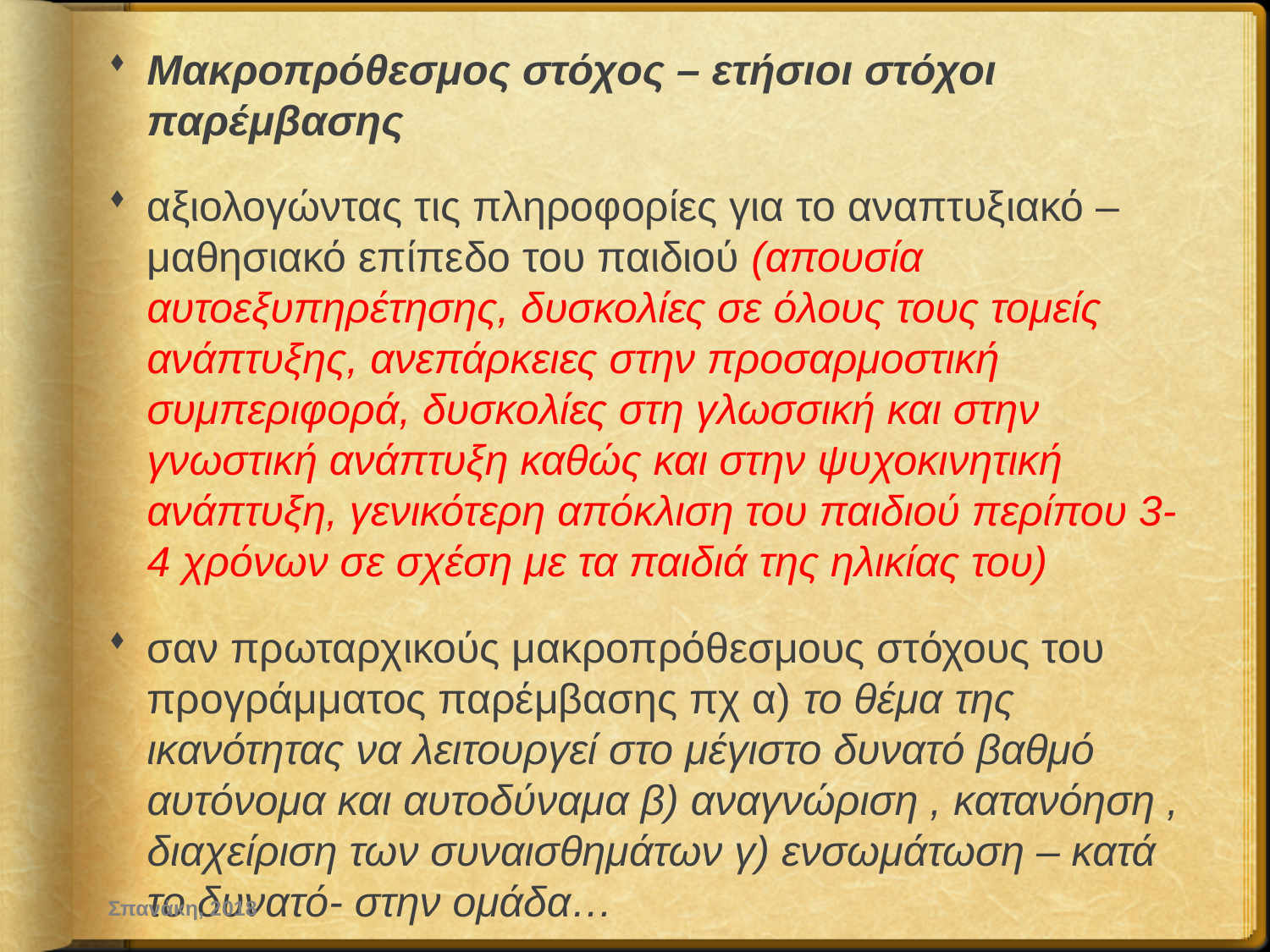

Μακροπρόθεσμος στόχος – ετήσιοι στόχοι παρέμβασης
αξιολογώντας τις πληροφορίες για το αναπτυξιακό – μαθησιακό επίπεδο του παιδιού (απουσία αυτοεξυπηρέτησης, δυσκολίες σε όλους τους τομείς ανάπτυξης, ανεπάρκειες στην προσαρμοστική συμπεριφορά, δυσκολίες στη γλωσσική και στην γνωστική ανάπτυξη καθώς και στην ψυχοκινητική ανάπτυξη, γενικότερη απόκλιση του παιδιού περίπου 3- 4 χρόνων σε σχέση με τα παιδιά της ηλικίας του)
σαν πρωταρχικούς μακροπρόθεσμους στόχους του προγράμματος παρέμβασης πχ α) το θέμα της ικανότητας να λειτουργεί στο μέγιστο δυνατό βαθμό αυτόνομα και αυτοδύναμα β) αναγνώριση , κατανόηση , διαχείριση των συναισθημάτων γ) ενσωμάτωση – κατά το δυνατό- στην ομάδα…
Σπανάκη, 2018